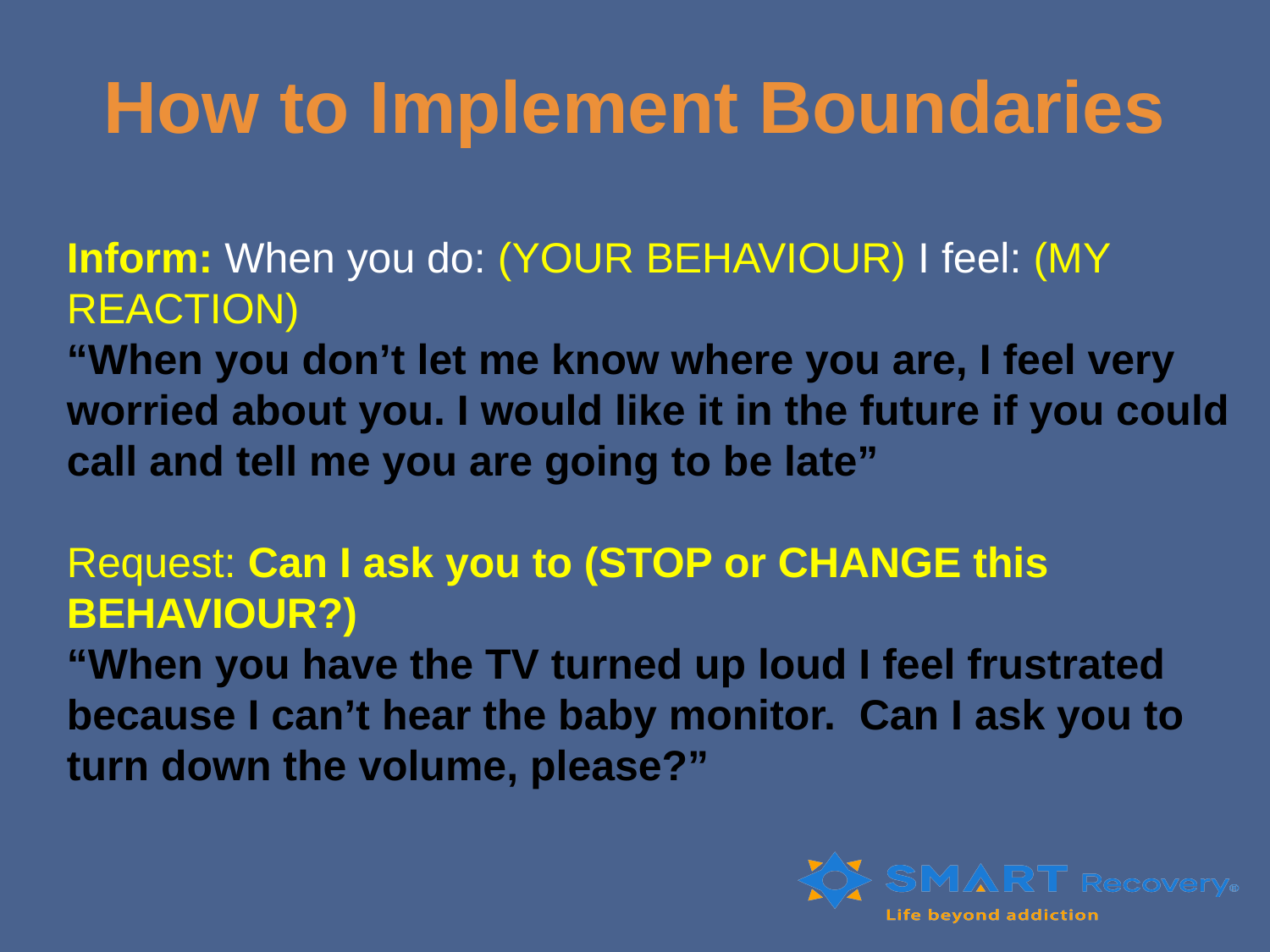

# How to Implement Boundaries
Inform: When you do: (YOUR BEHAVIOUR) I feel: (MY REACTION)
“When you don’t let me know where you are, I feel very worried about you. I would like it in the future if you could call and tell me you are going to be late”

Request: Can I ask you to (STOP or CHANGE this BEHAVIOUR?)
“When you have the TV turned up loud I feel frustrated because I can’t hear the baby monitor.  Can I ask you to turn down the volume, please?”